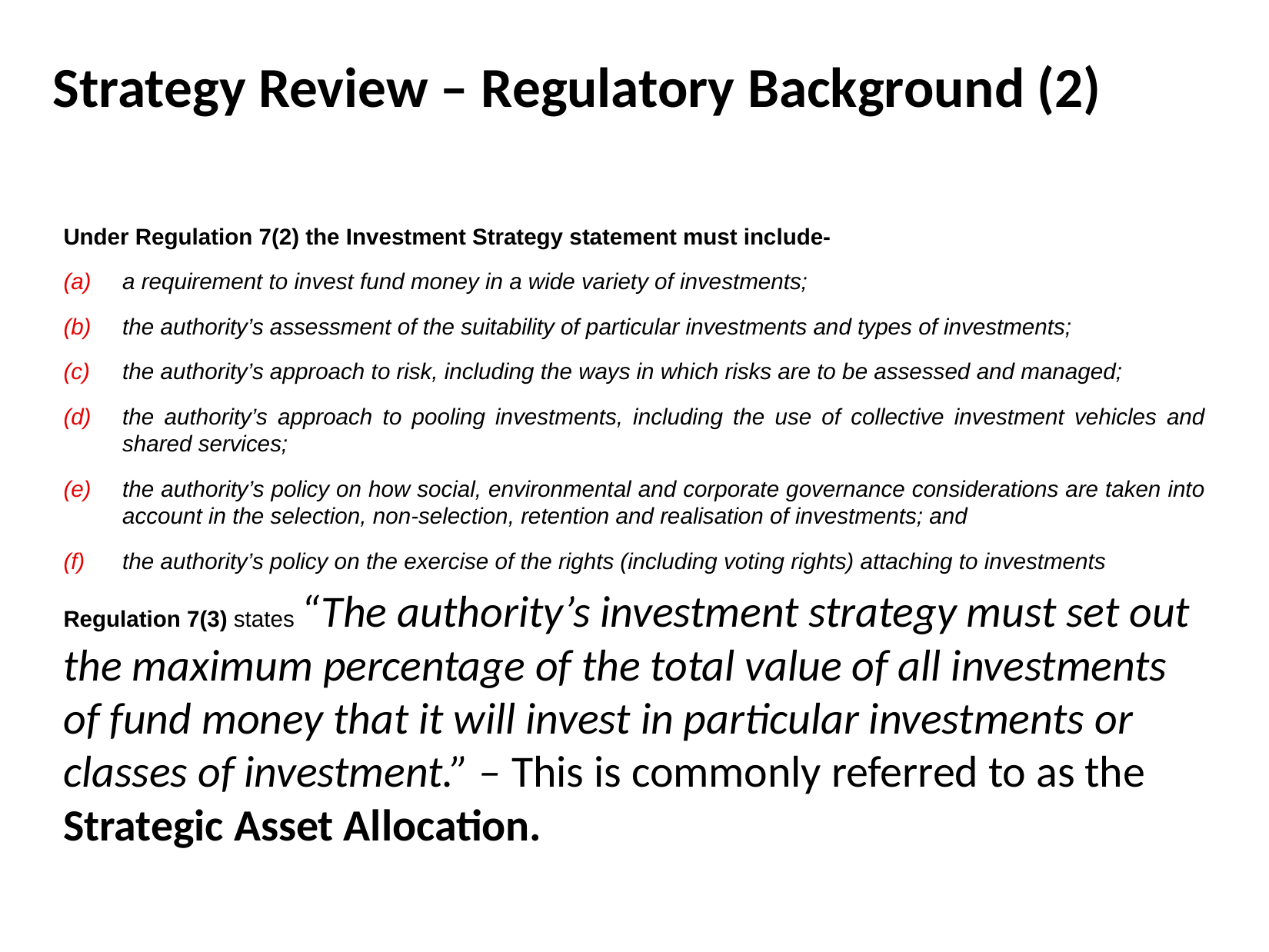

# Strategy Review – Regulatory Background (2)
Under Regulation 7(2) the Investment Strategy statement must include-
a requirement to invest fund money in a wide variety of investments;
the authority’s assessment of the suitability of particular investments and types of investments;
the authority’s approach to risk, including the ways in which risks are to be assessed and managed;
the authority’s approach to pooling investments, including the use of collective investment vehicles and shared services;
the authority’s policy on how social, environmental and corporate governance considerations are taken into account in the selection, non-selection, retention and realisation of investments; and
the authority’s policy on the exercise of the rights (including voting rights) attaching to investments
Regulation 7(3) states “The authority’s investment strategy must set out the maximum percentage of the total value of all investments of fund money that it will invest in particular investments or classes of investment.” – This is commonly referred to as the Strategic Asset Allocation.